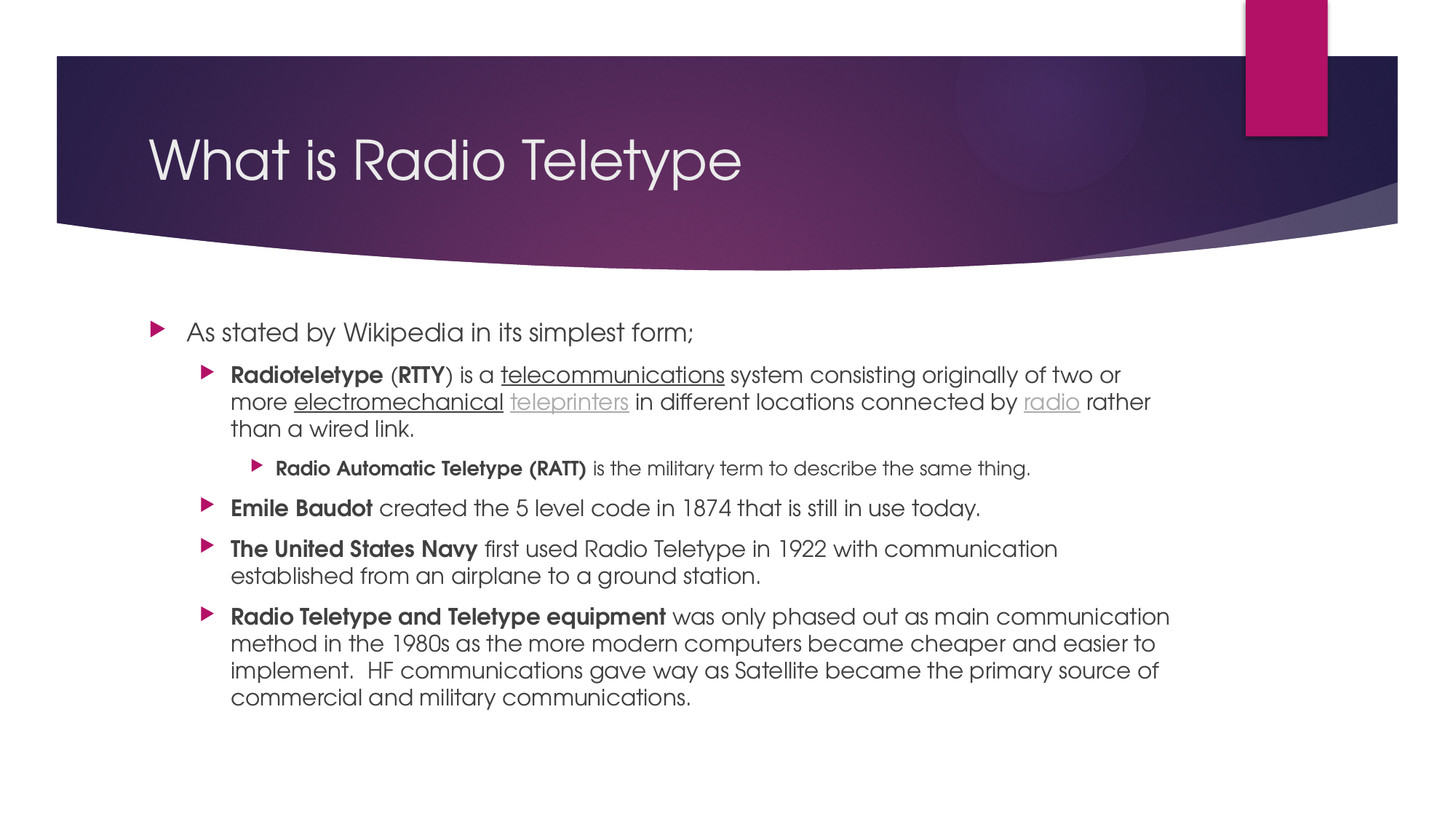

# What is Radio Teletype
As stated by Wikipedia in its simplest form;
Radioteletype (RTTY) is a telecommunications system consisting originally of two or more electromechanical teleprinters in different locations connected by radio rather than a wired link.
Radio Automatic Teletype (RATT) is the military term to describe the same thing.
Emile Baudot created the 5 level code in 1874 that is still in use today.
The United States Navy first used Radio Teletype in 1922 with communication established from an airplane to a ground station.
Radio Teletype and Teletype equipment was only phased out as main communication method in the 1980s as the more modern computers became cheaper and easier to implement.  HF communications gave way as Satellite became the primary source of commercial and military communications.